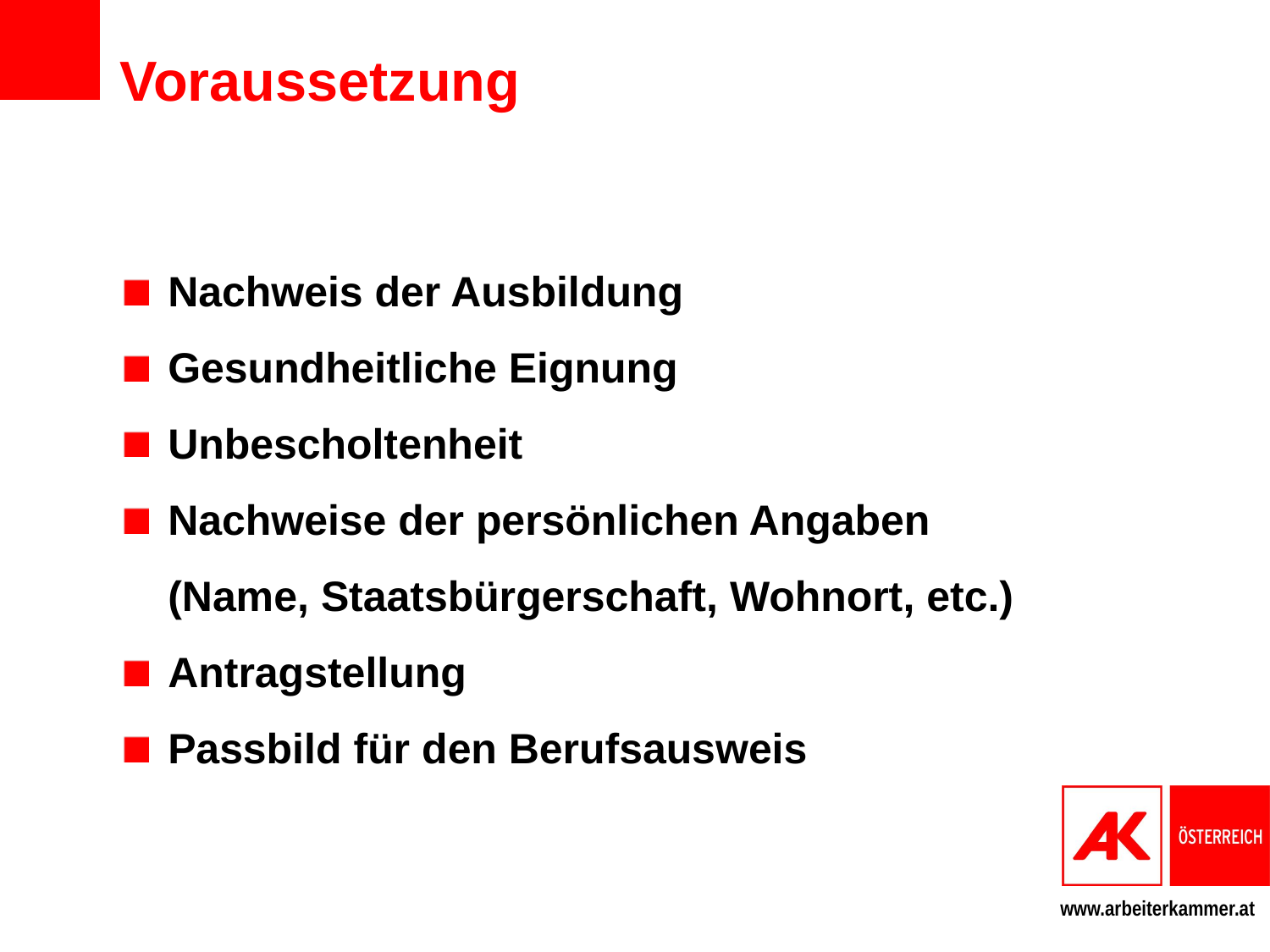

# Voraussetzung
Nachweis der Ausbildung
Gesundheitliche Eignung
Unbescholtenheit
Nachweise der persönlichen Angaben (Name, Staatsbürgerschaft, Wohnort, etc.)
Antragstellung
Passbild für den Berufsausweis